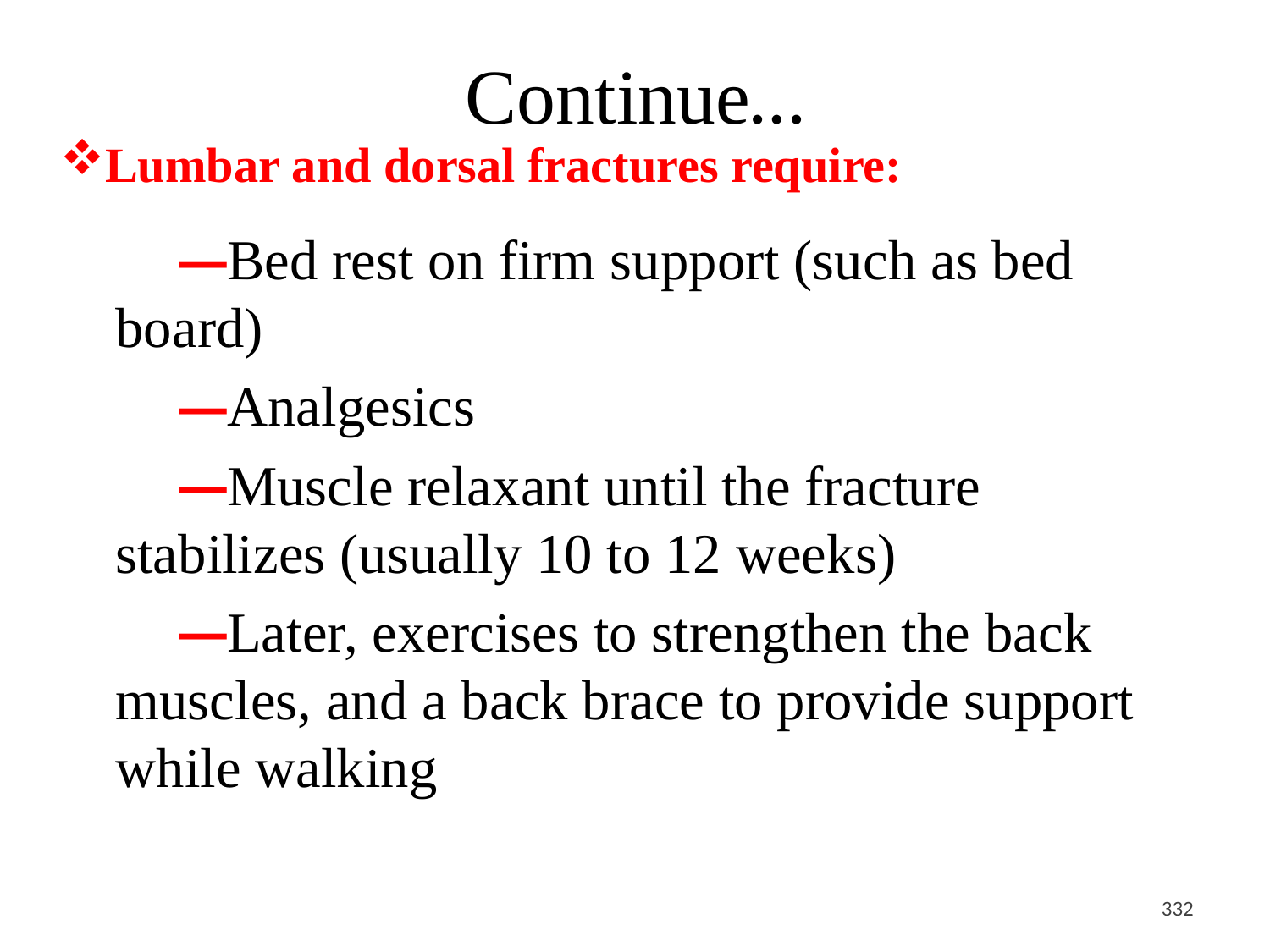

# Continue…
Lumbar and dorsal fractures require:

Bed rest on firm support (such as bed board)
Analgesics
Muscle relaxant until the fracture stabilizes (usually 10 to 12 weeks)
Later, exercises to strengthen the back muscles, and a back brace to provide support while walking

332